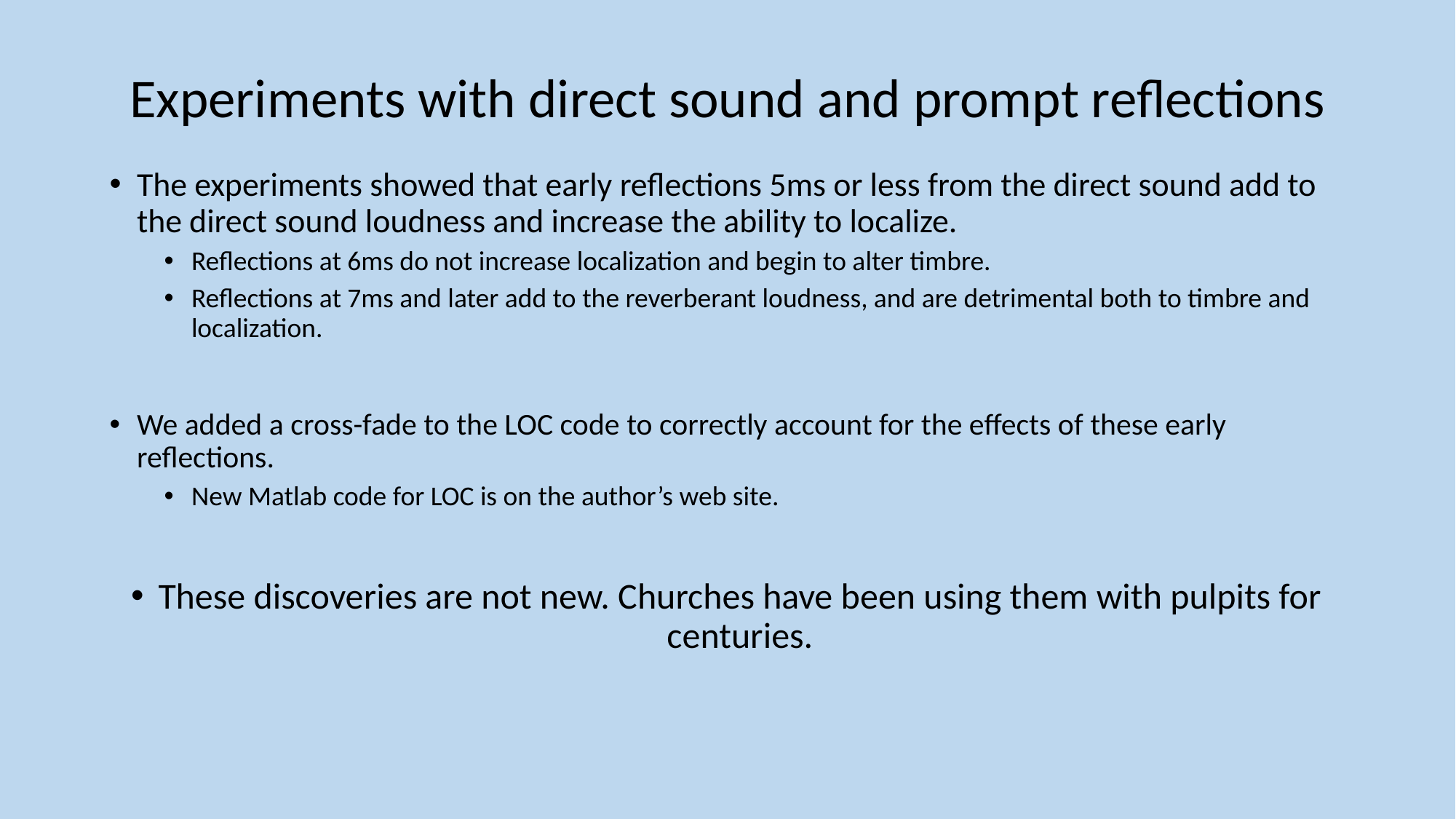

# Experiments with direct sound and prompt reflections
The experiments showed that early reflections 5ms or less from the direct sound add to the direct sound loudness and increase the ability to localize.
Reflections at 6ms do not increase localization and begin to alter timbre.
Reflections at 7ms and later add to the reverberant loudness, and are detrimental both to timbre and localization.

We added a cross-fade to the LOC code to correctly account for the effects of these early reflections.
New Matlab code for LOC is on the author’s web site.

These discoveries are not new. Churches have been using them with pulpits for centuries.